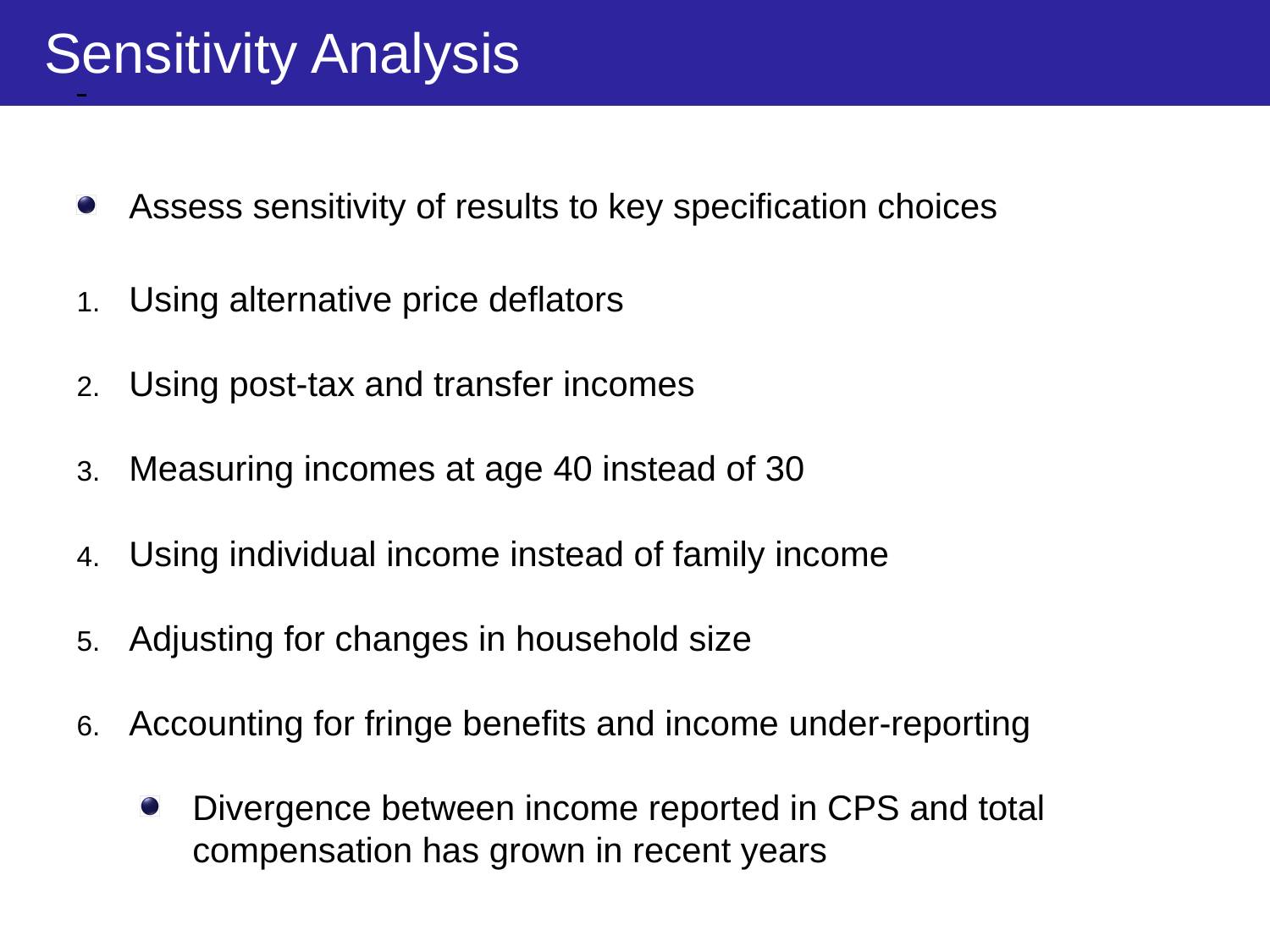

Sensitivity Analysis

Assess sensitivity of results to key specification choices

Using alternative price deflators

Using post-tax and transfer incomes

Measuring incomes at age 40 instead of 30

Using individual income instead of family income

Adjusting for changes in household size

Accounting for fringe benefits and income under-reporting

Divergence between income reported in CPS and total compensation has grown in recent years